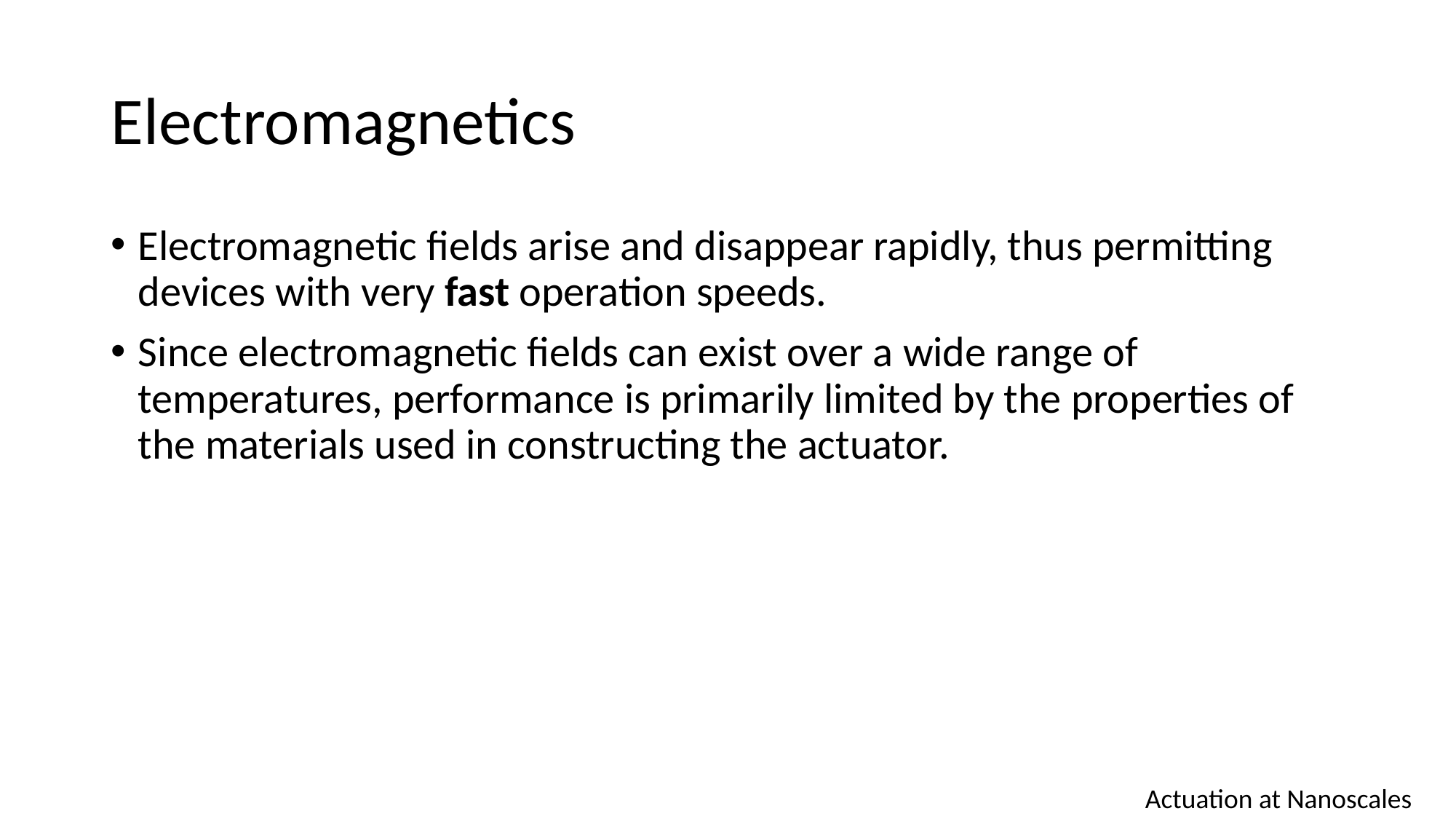

# Electromagnetics
Electromagnetic fields arise and disappear rapidly, thus permitting devices with very fast operation speeds.
Since electromagnetic fields can exist over a wide range of temperatures, performance is primarily limited by the properties of the materials used in constructing the actuator.

Actuation at Nanoscales